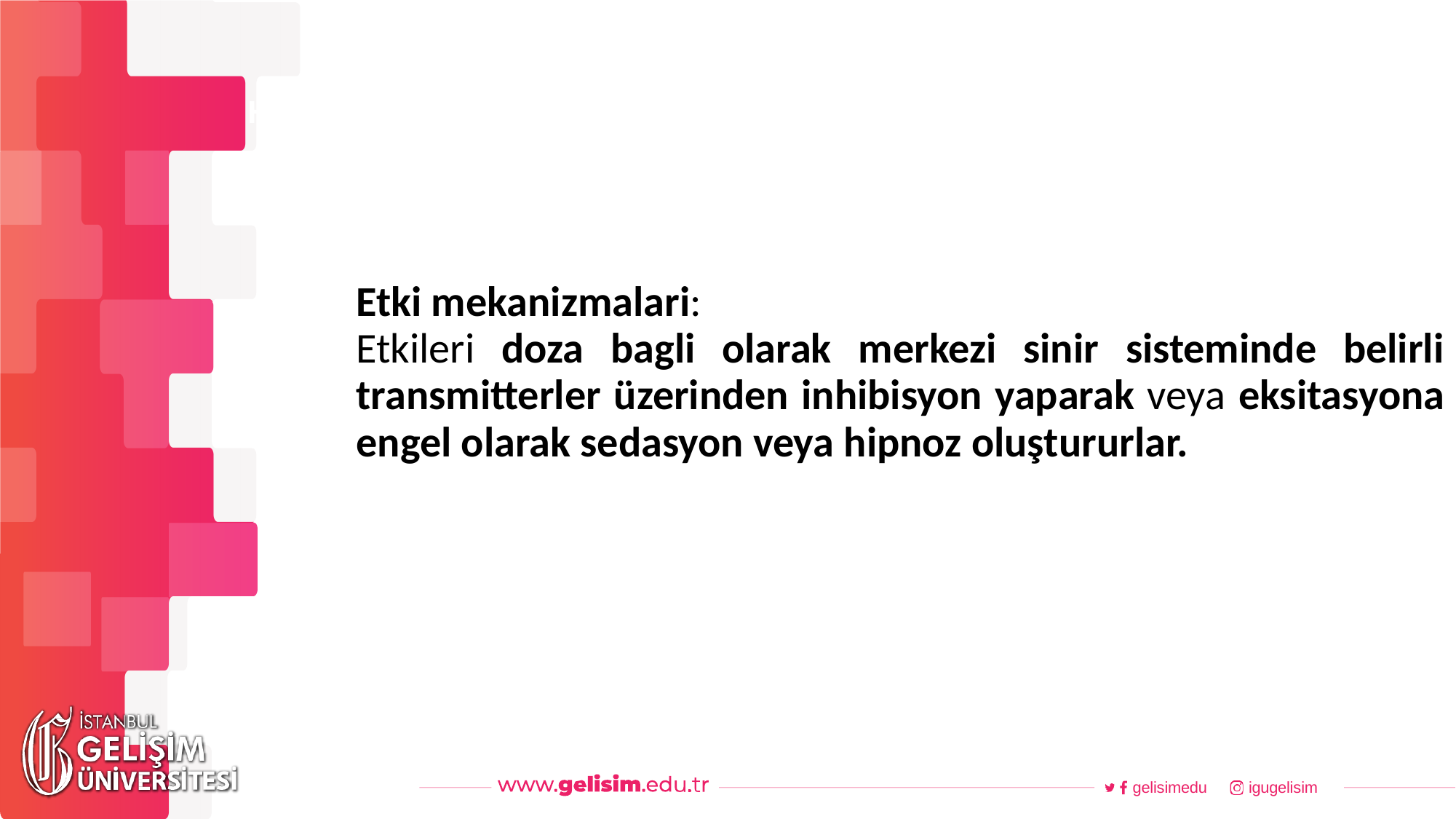

#
Haftalık Akış
Etki mekanizmalari:
Etkileri doza bagli olarak merkezi sinir sisteminde belirli transmitterler üzerinden inhibisyon yaparak veya eksitasyona engel olarak sedasyon veya hipnoz oluştururlar.

gelisimedu
igugelisim